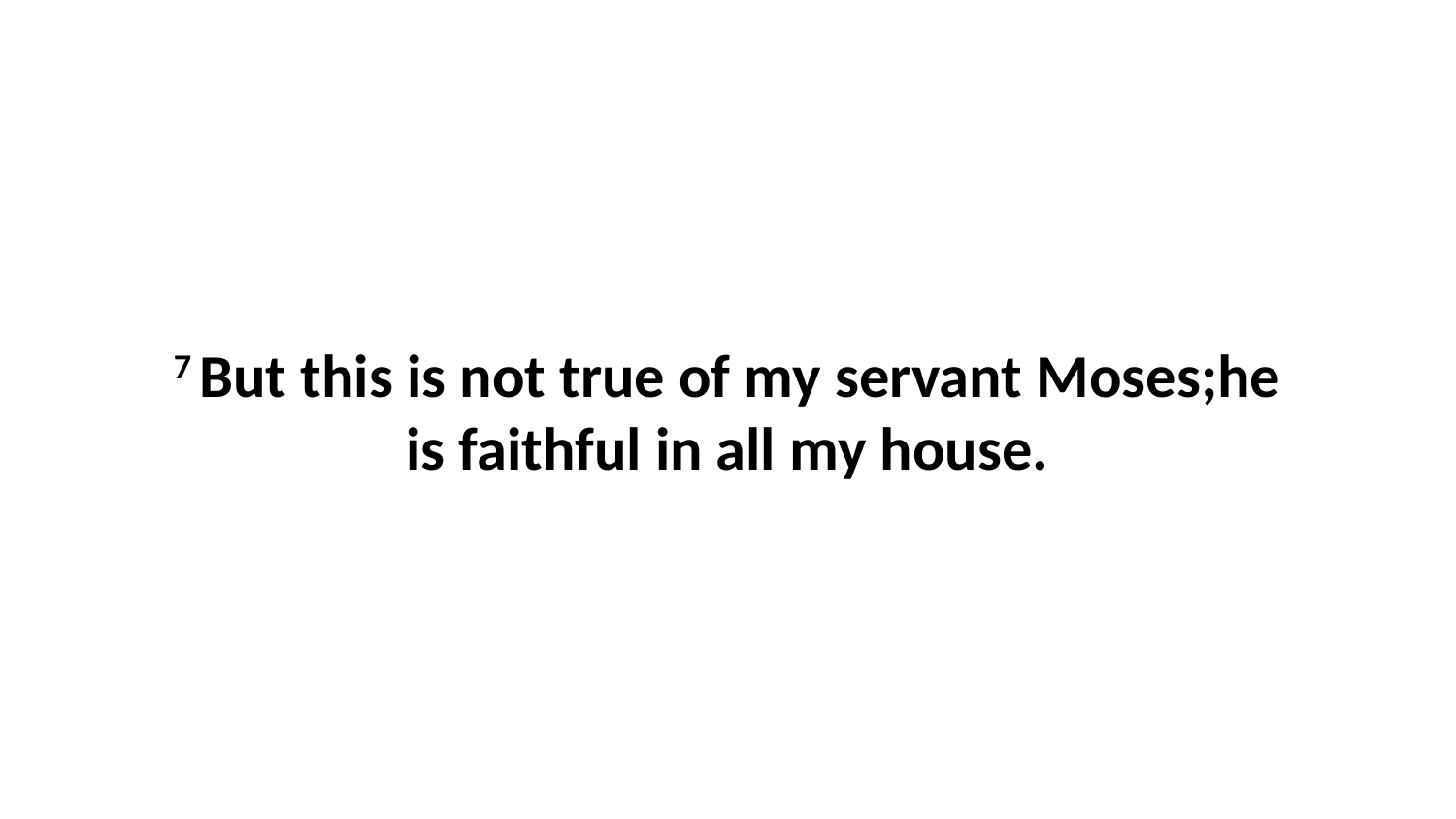

7 But this is not true of my servant Moses;he is faithful in all my house.